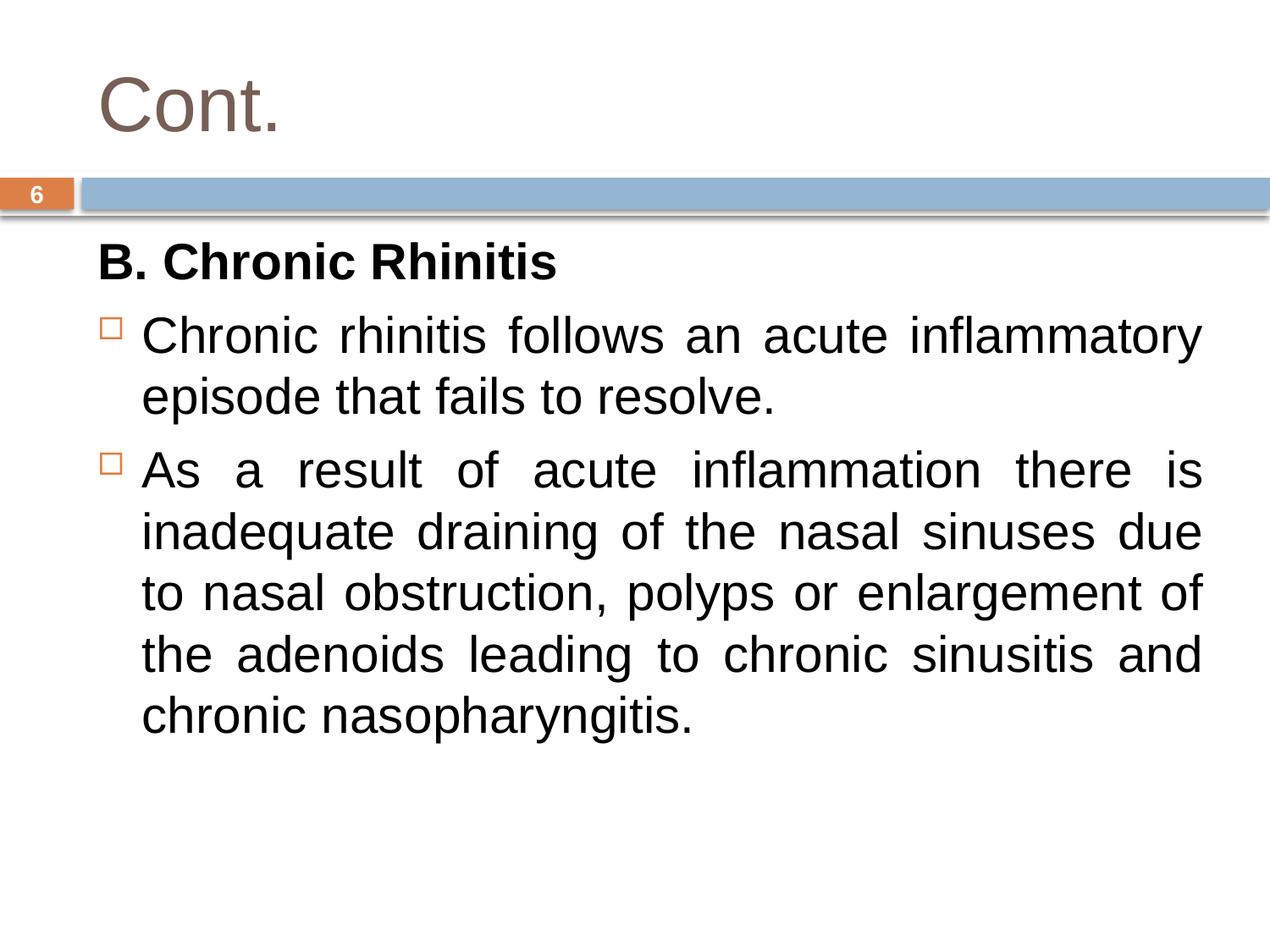

# Cont.
6
B. Chronic Rhinitis
Chronic rhinitis follows an acute inflammatory episode that fails to resolve.
As a result of acute inflammation there is inadequate draining of the nasal sinuses due to nasal obstruction, polyps or enlargement of the adenoids leading to chronic sinusitis and chronic nasopharyngitis.